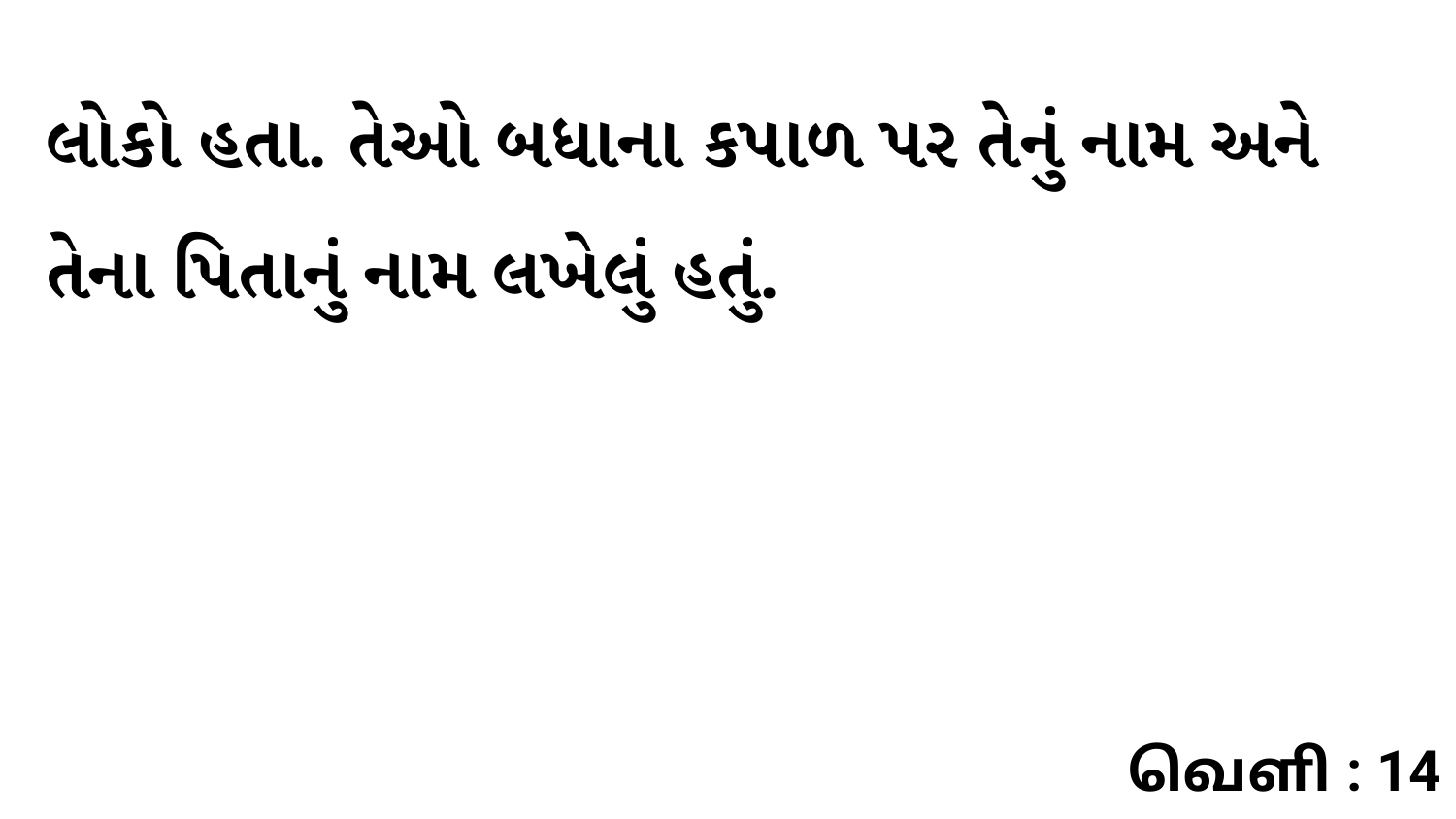

લોકો હતા. તેઓ બધાના કપાળ પર તેનું નામ અને તેના પિતાનું નામ લખેલું હતું.
வெளி : 14